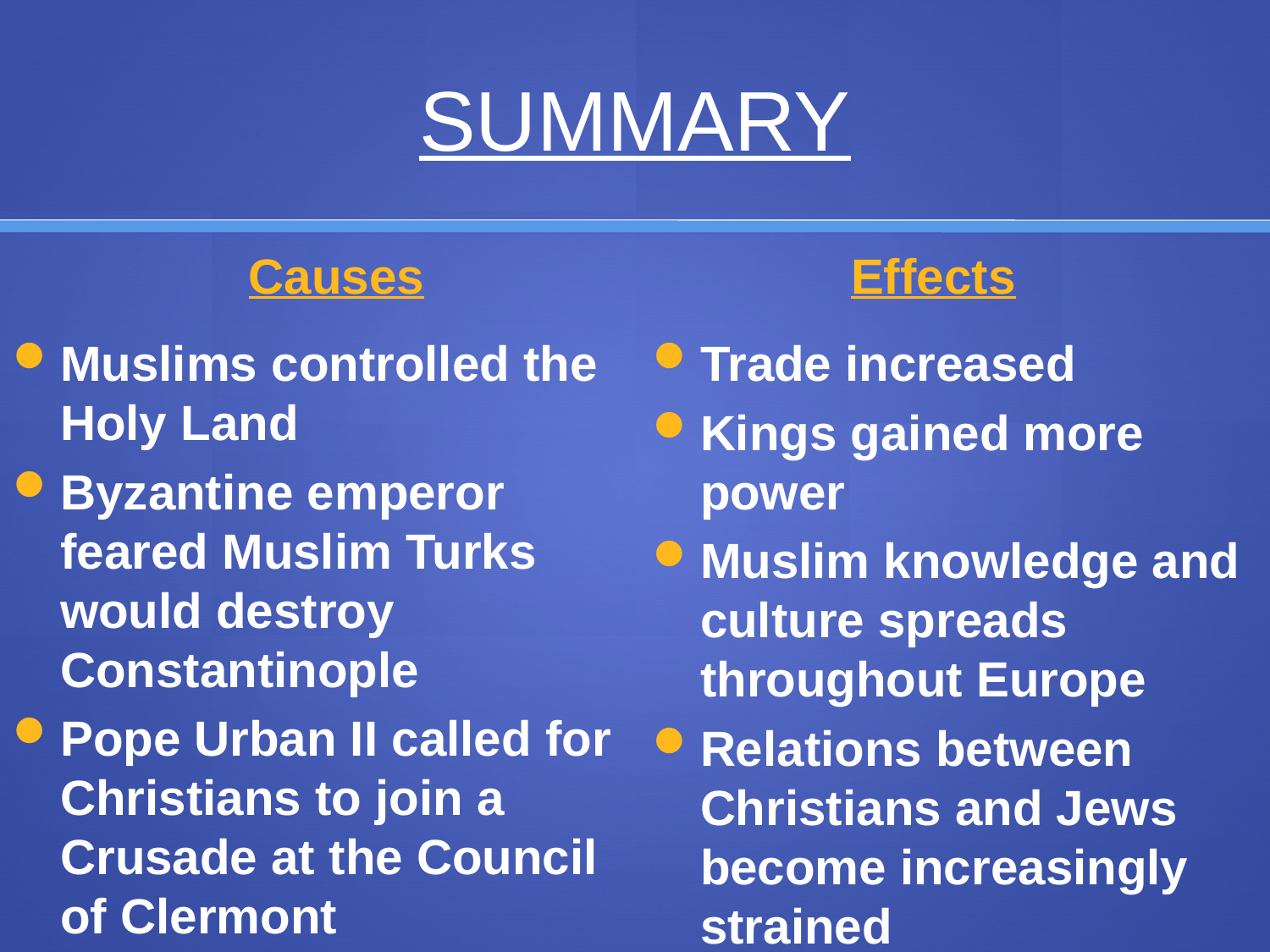

# SUMMARY
Causes
Effects
Muslims controlled the Holy Land
Byzantine emperor feared Muslim Turks would destroy Constantinople
Pope Urban II called for Christians to join a Crusade at the Council of Clermont
Trade increased
Kings gained more power
Muslim knowledge and culture spreads throughout Europe
Relations between Christians and Jews become increasingly strained